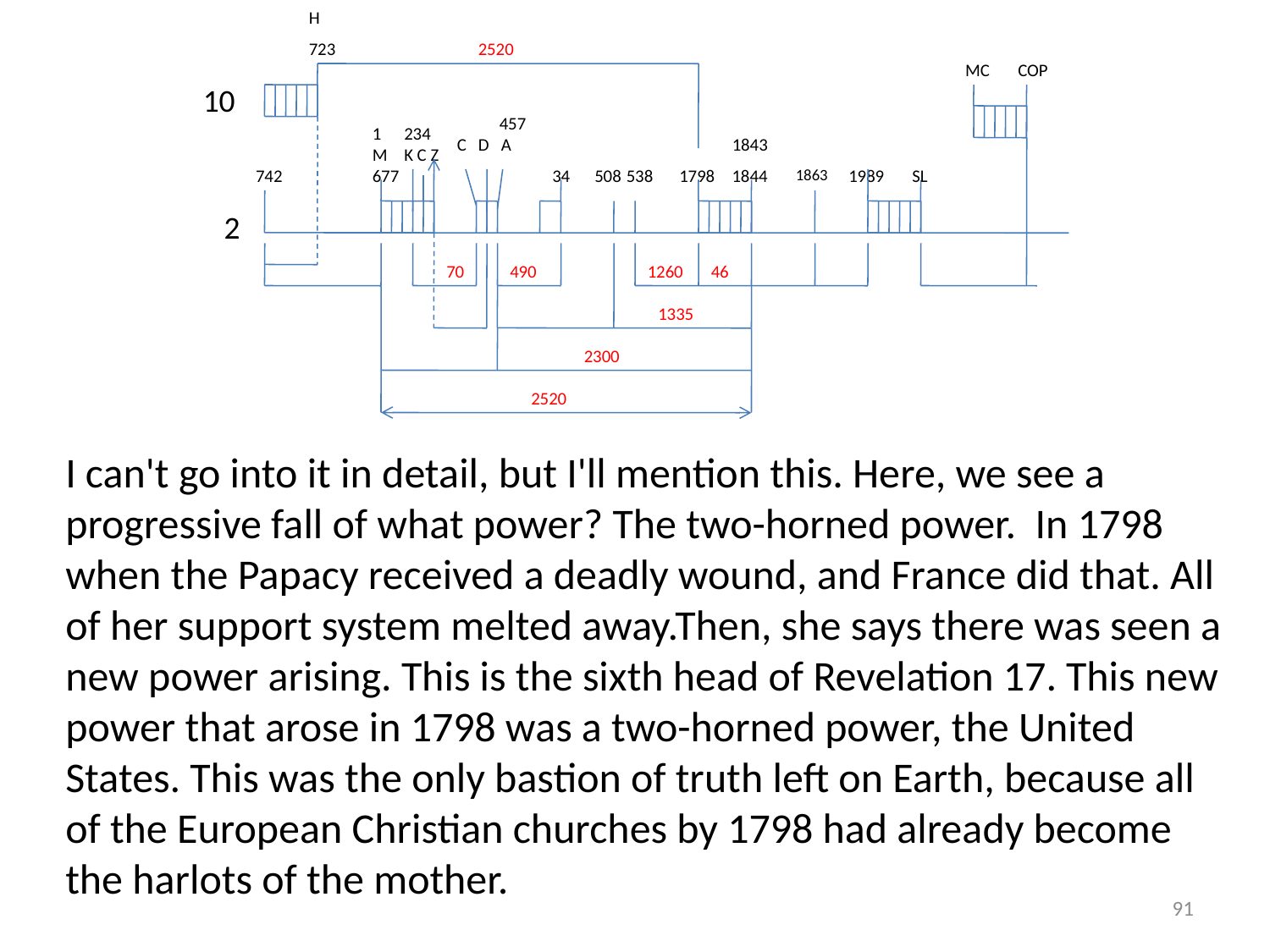

H
723
2520
MC
COP
10
457
1
234
C   D   A
1843
M
K C Z
742
677
34
508
538
1798
1844
1863
1989
SL
2
70
490
1260
46
1335
2300
2520
I can't go into it in detail, but I'll mention this. Here, we see a progressive fall of what power? The two-horned power.  In 1798 when the Papacy received a deadly wound, and France did that. All of her support system melted away.Then, she says there was seen a new power arising. This is the sixth head of Revelation 17. This new power that arose in 1798 was a two-horned power, the United States. This was the only bastion of truth left on Earth, because all of the European Christian churches by 1798 had already become the harlots of the mother.

91